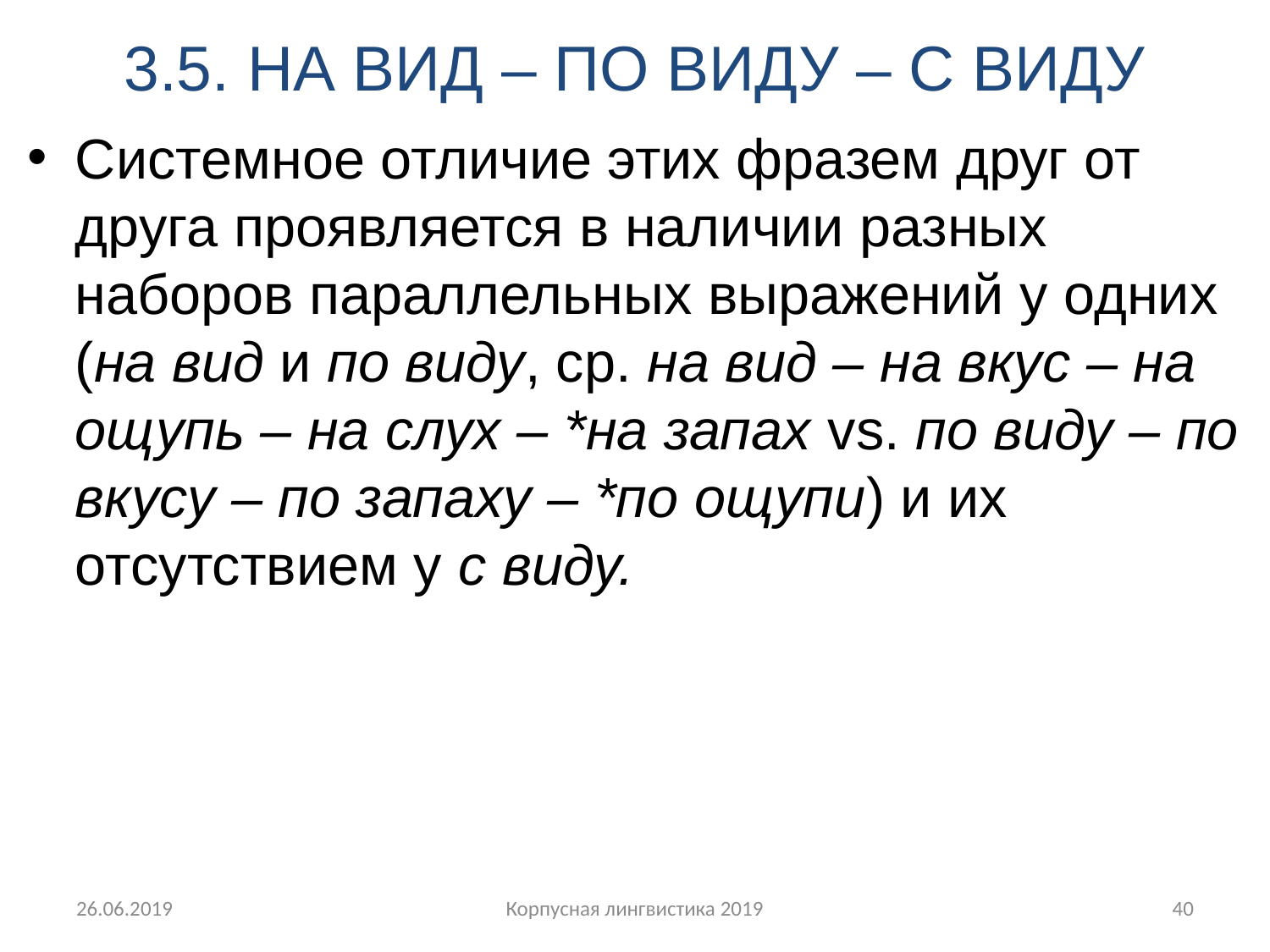

# 3.5. НА ВИД – ПО ВИДУ – С ВИДУ
Системное отличие этих фразем друг от друга проявляется в наличии разных наборов параллельных выражений у одних (на вид и по виду, ср. на вид – на вкус – на ощупь – на слух – *на запах vs. по виду – по вкусу – по запаху – *по ощупи) и их отсутствием у с виду.
26.06.2019
Корпусная лингвистика 2019
40